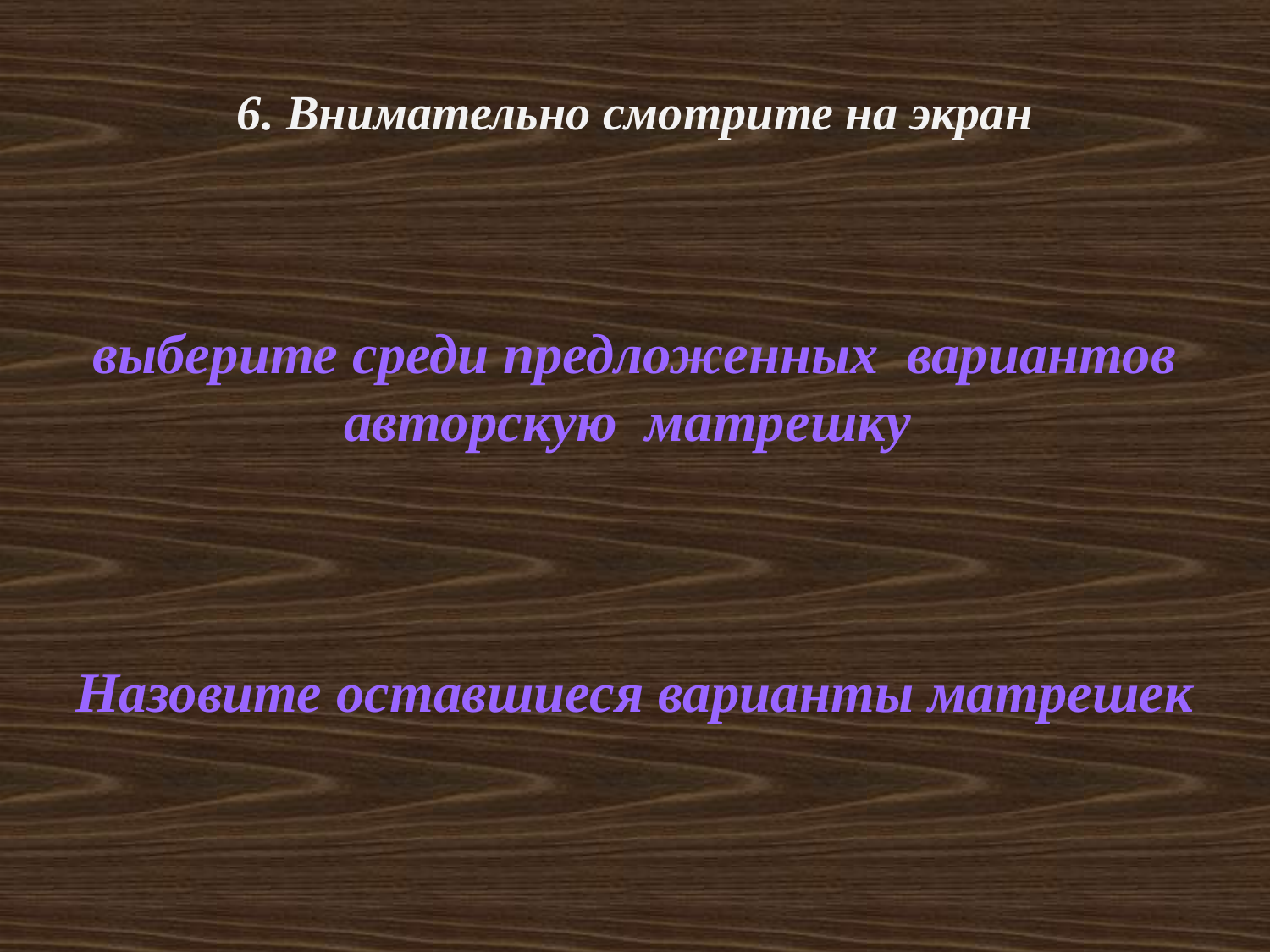

6. Внимательно смотрите на экран

выберите среди предложенных  вариантов
авторскую  матрешку

Назовите оставшиеся варианты матрешек